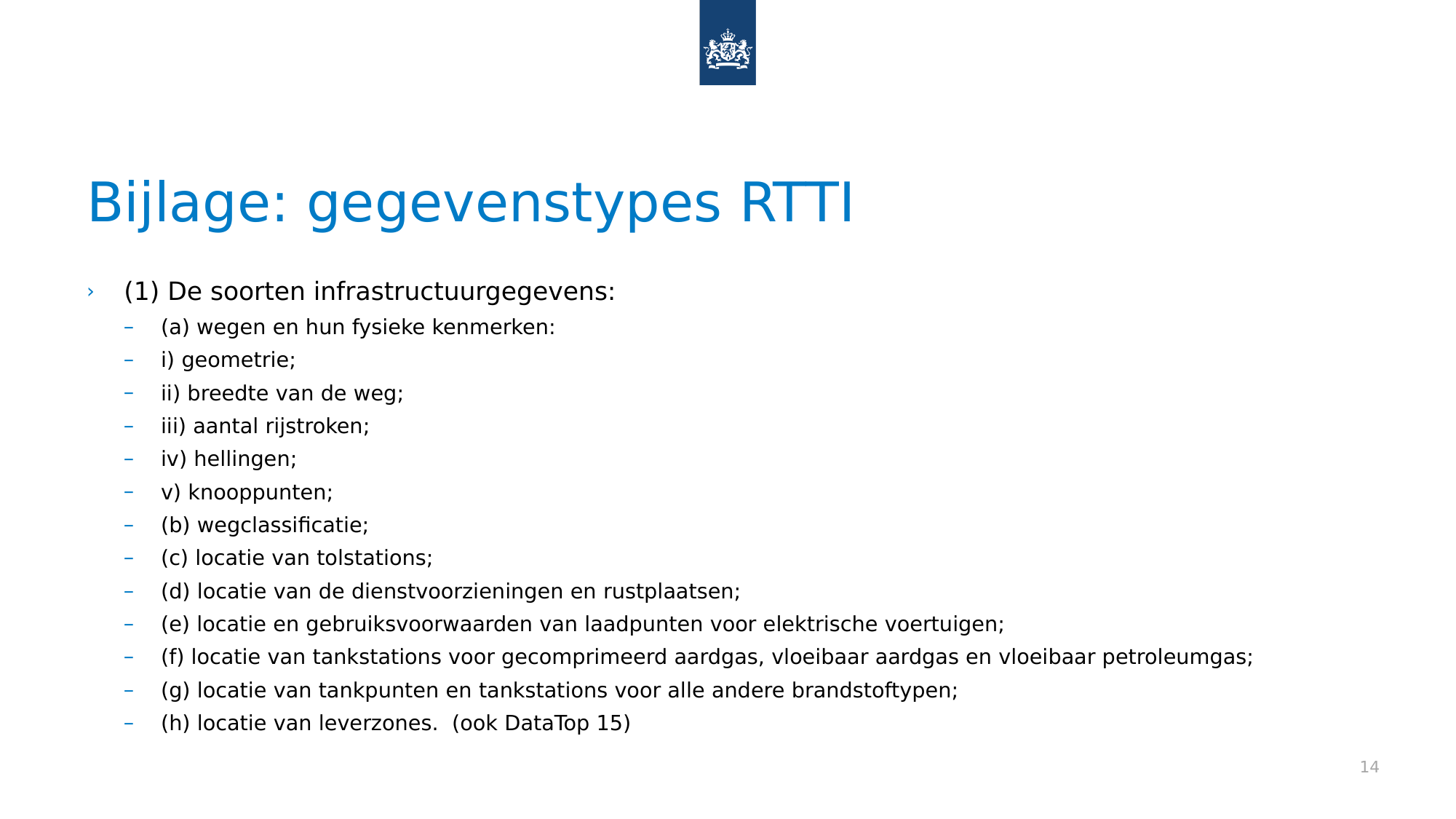

# Bijlage: gegevenstypes RTTI
(1) De soorten infrastructuurgegevens:
(a) wegen en hun fysieke kenmerken:
i) geometrie;
ii) breedte van de weg;
iii) aantal rijstroken;
iv) hellingen;
v) knooppunten;
(b) wegclassificatie;
(c) locatie van tolstations;
(d) locatie van de dienstvoorzieningen en rustplaatsen;
(e) locatie en gebruiksvoorwaarden van laadpunten voor elektrische voertuigen;
(f) locatie van tankstations voor gecomprimeerd aardgas, vloeibaar aardgas en vloeibaar petroleumgas;
(g) locatie van tankpunten en tankstations voor alle andere brandstoftypen;
(h) locatie van leverzones.  (ook DataTop 15)

14